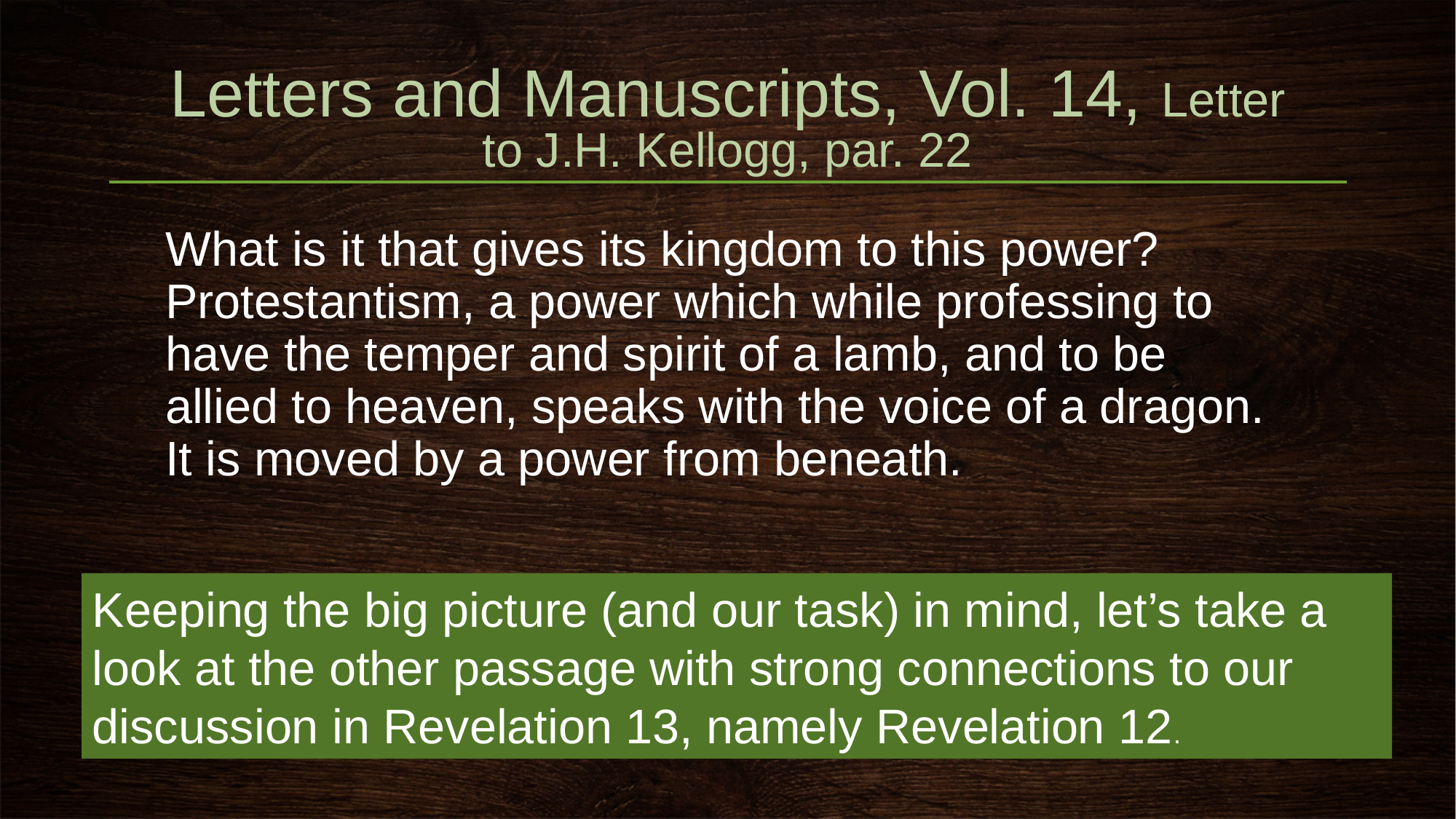

# Letters and Manuscripts, Vol. 14, Letter to J.H. Kellogg, par. 22
What is it that gives its kingdom to this power? Protestantism, a power which while professing to have the temper and spirit of a lamb, and to be allied to heaven, speaks with the voice of a dragon. It is moved by a power from beneath.
Keeping the big picture (and our task) in mind, let’s take a look at the other passage with strong connections to our discussion in Revelation 13, namely Revelation 12.